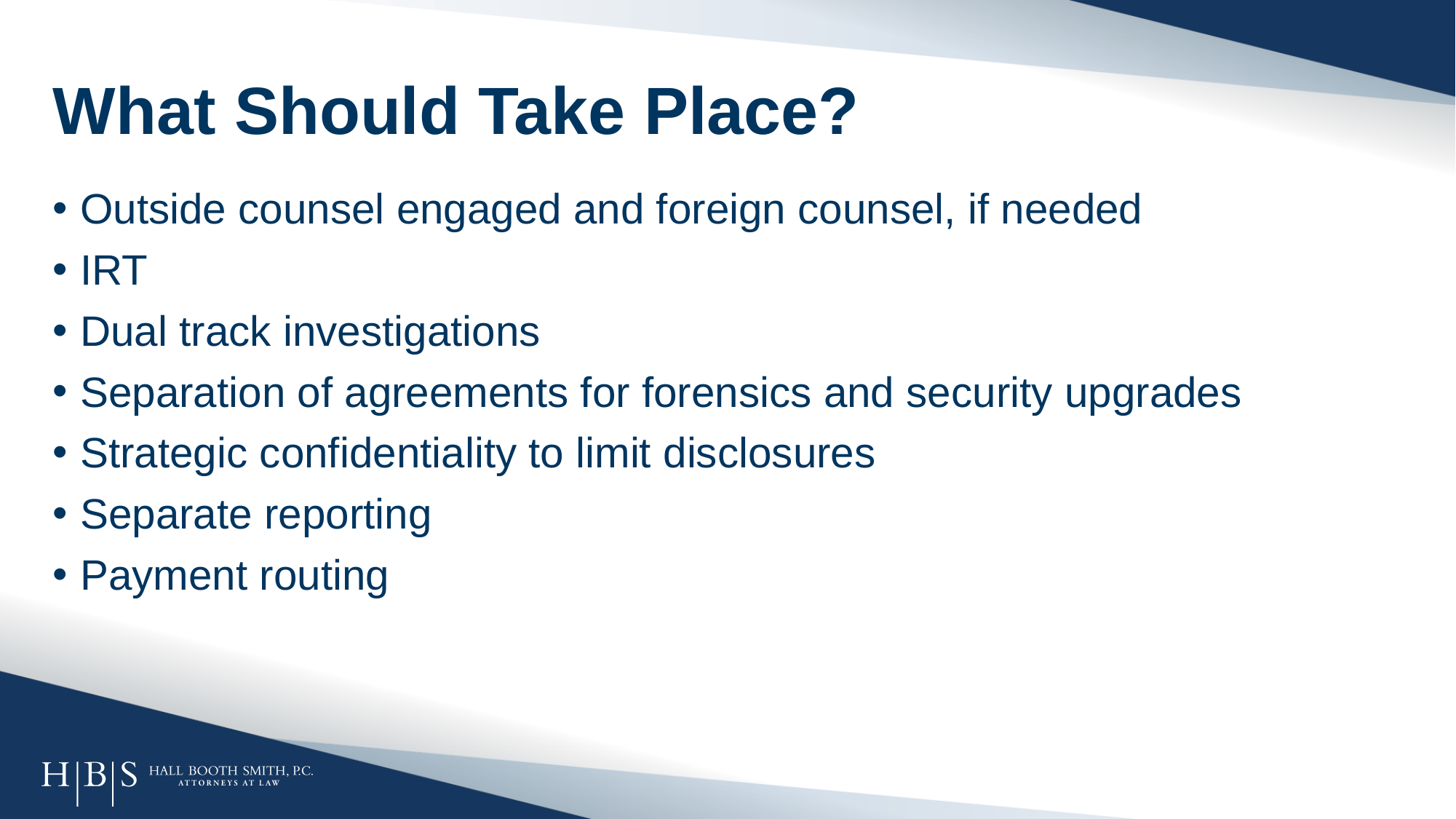

# What Should Take Place?
Outside counsel engaged and foreign counsel, if needed
IRT
Dual track investigations
Separation of agreements for forensics and security upgrades
Strategic confidentiality to limit disclosures
Separate reporting
Payment routing